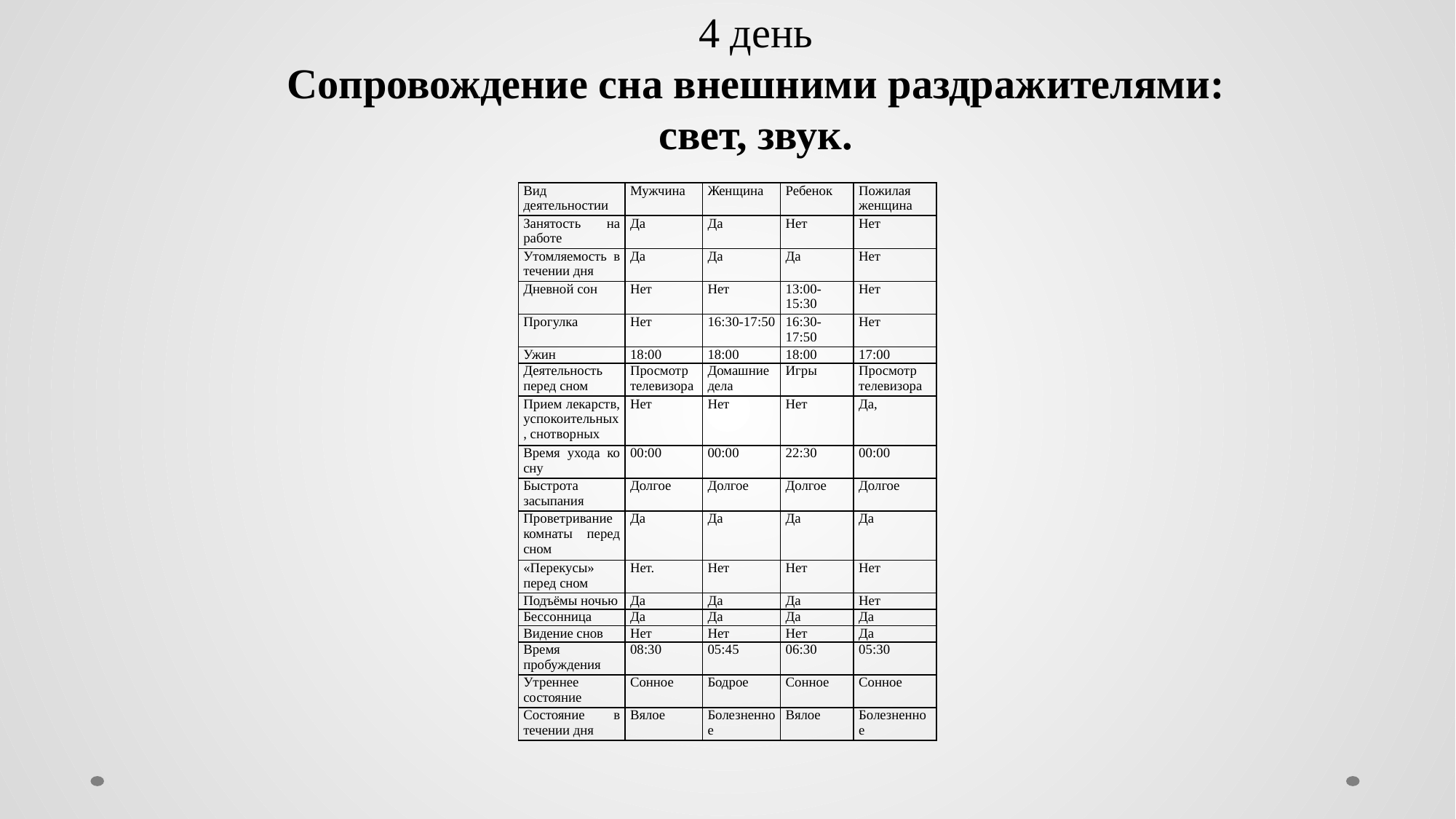

4 день
Сопровождение сна внешними раздражителями: свет, звук.

| Вид деятельностии | Мужчина | Женщина | Ребенок | Пожилая женщина |
| --- | --- | --- | --- | --- |
| Занятость на работе | Да | Да | Нет | Нет |
| Утомляемость в течении дня | Да | Да | Да | Нет |
| Дневной сон | Нет | Нет | 13:00-15:30 | Нет |
| Прогулка | Нет | 16:30-17:50 | 16:30-17:50 | Нет |
| Ужин | 18:00 | 18:00 | 18:00 | 17:00 |
| Деятельность перед сном | Просмотр телевизора | Домашние дела | Игры | Просмотр телевизора |
| Прием лекарств, успокоительных, снотворных | Нет | Нет | Нет | Да, |
| Время ухода ко сну | 00:00 | 00:00 | 22:30 | 00:00 |
| Быстрота засыпания | Долгое | Долгое | Долгое | Долгое |
| Проветривание комнаты перед сном | Да | Да | Да | Да |
| «Перекусы» перед сном | Нет. | Нет | Нет | Нет |
| Подъёмы ночью | Да | Да | Да | Нет |
| Бессонница | Да | Да | Да | Да |
| Видение снов | Нет | Нет | Нет | Да |
| Время пробуждения | 08:30 | 05:45 | 06:30 | 05:30 |
| Утреннее состояние | Сонное | Бодрое | Сонное | Сонное |
| Состояние в течении дня | Вялое | Болезненное | Вялое | Болезненное |